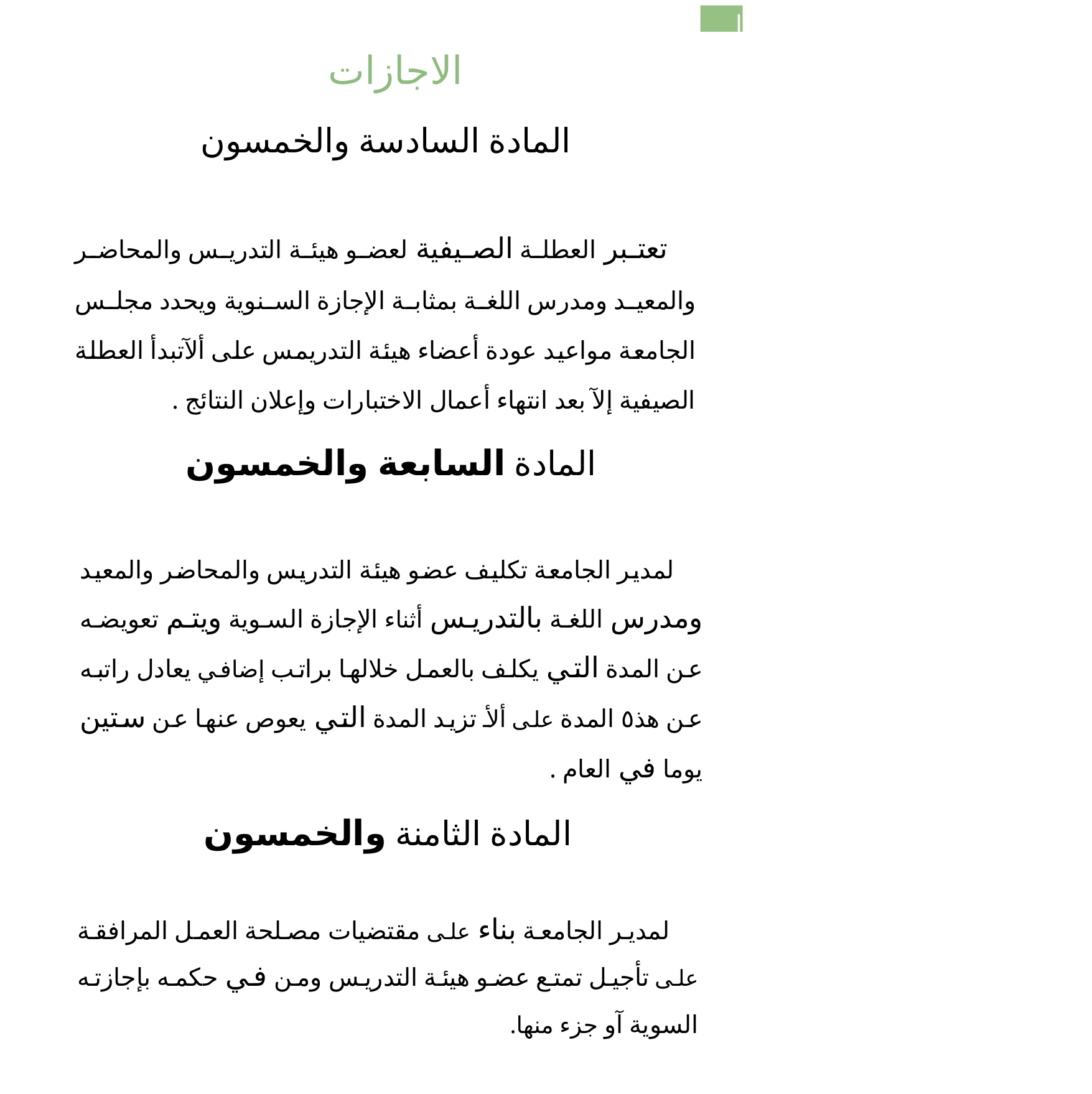

ا
الاجازات
المادة السادسة والخمسون
تعتبر العطلة الصيفية لعضو هيئة التدريس والمحاضر والمعيد ومدرس اللغة بمثابة الإجازة السنوية ويحدد مجلس الجامعة مواعيد عودة أعضاء هيئة التدريمس على ألآتبدأ العطلة الصيفية إلآ بعد انتهاء أعمال الاختبارات وإعلان النتائج .
المادة السابعة والخمسون
لمدير الجامعة تكليف عضو هيئة التدريس والمحاضر والمعيد ومدرس اللغة بالتدريس أثناء الإجازة السوية ويتم تعويضه عن المدة التي يكلف بالعمل خلالها براتب إضافي يعادل راتبه عن هذ٥ المدة على ألأ تزيد المدة التي يعوص عنها عن ستين يوما في العام .
المادة الثامنة والخمسون
لمدير الجامعة بناء على مقتضيات مصلحة العمل المرافقة على تأجيل تمتع عضو هيئة التدريس ومن في حكمه بإجازته السوية آو جزء منها.